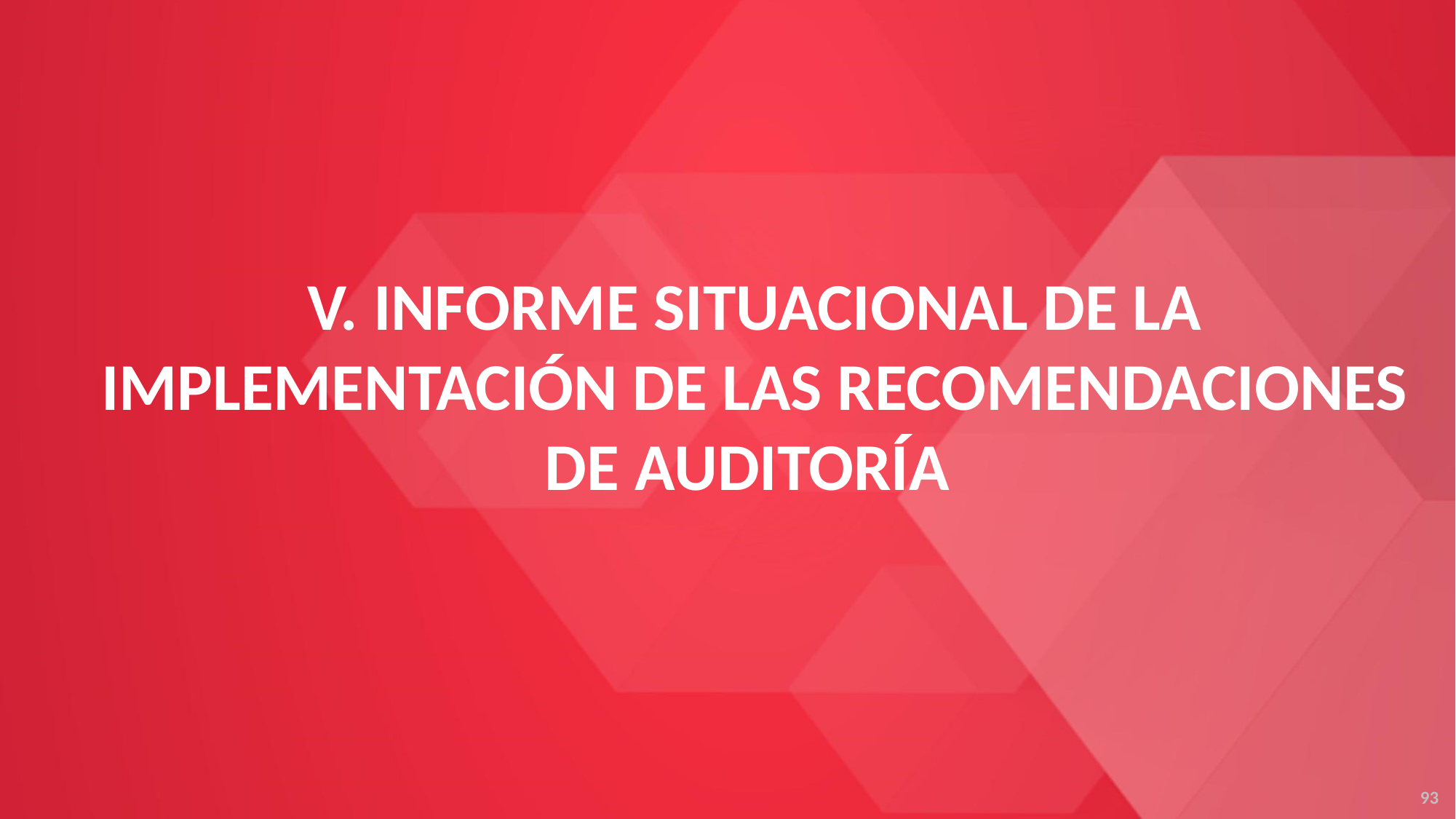

V. INFORME SITUACIONAL DE LA IMPLEMENTACIÓN DE LAS RECOMENDACIONES DE AUDITORÍA
93